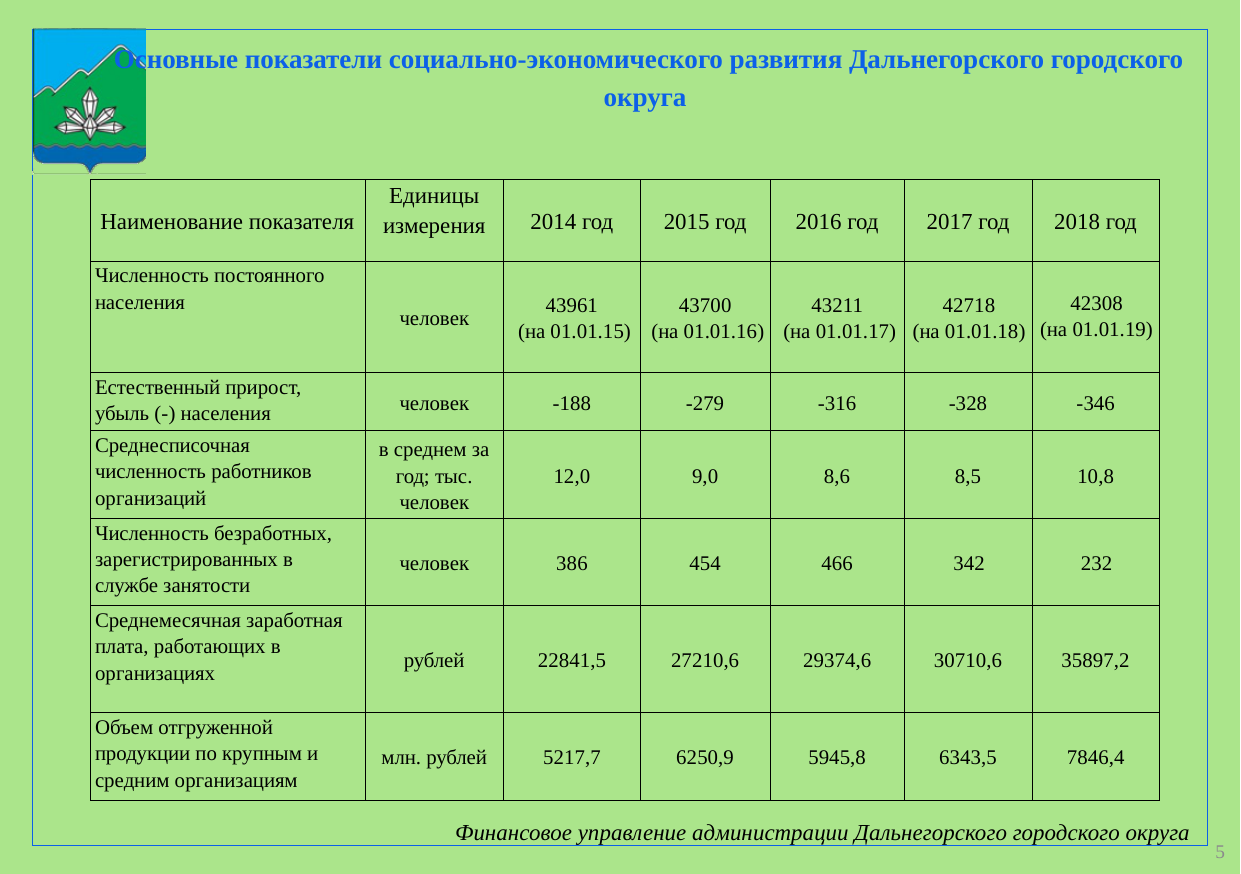

Основные показатели социально-экономического развития Дальнегорского городского округа
| Наименование показателя | Единицы измерения | 2014 год | 2015 год | 2016 год | 2017 год | 2018 год |
| --- | --- | --- | --- | --- | --- | --- |
| Численность постоянного населения | человек | 43961 (на 01.01.15) | 43700 (на 01.01.16) | 43211 (на 01.01.17) | 42718 (на 01.01.18) | 42308 (на 01.01.19) |
| Естественный прирост, убыль (-) населения | человек | -188 | -279 | -316 | -328 | -346 |
| Среднесписочная численность работников организаций | в среднем за год; тыс. человек | 12,0 | 9,0 | 8,6 | 8,5 | 10,8 |
| Численность безработных, зарегистрированных в службе занятости | человек | 386 | 454 | 466 | 342 | 232 |
| Среднемесячная заработная плата, работающих в организациях | рублей | 22841,5 | 27210,6 | 29374,6 | 30710,6 | 35897,2 |
| Объем отгруженной продукции по крупным и средним организациям | млн. рублей | 5217,7 | 6250,9 | 5945,8 | 6343,5 | 7846,4 |
5